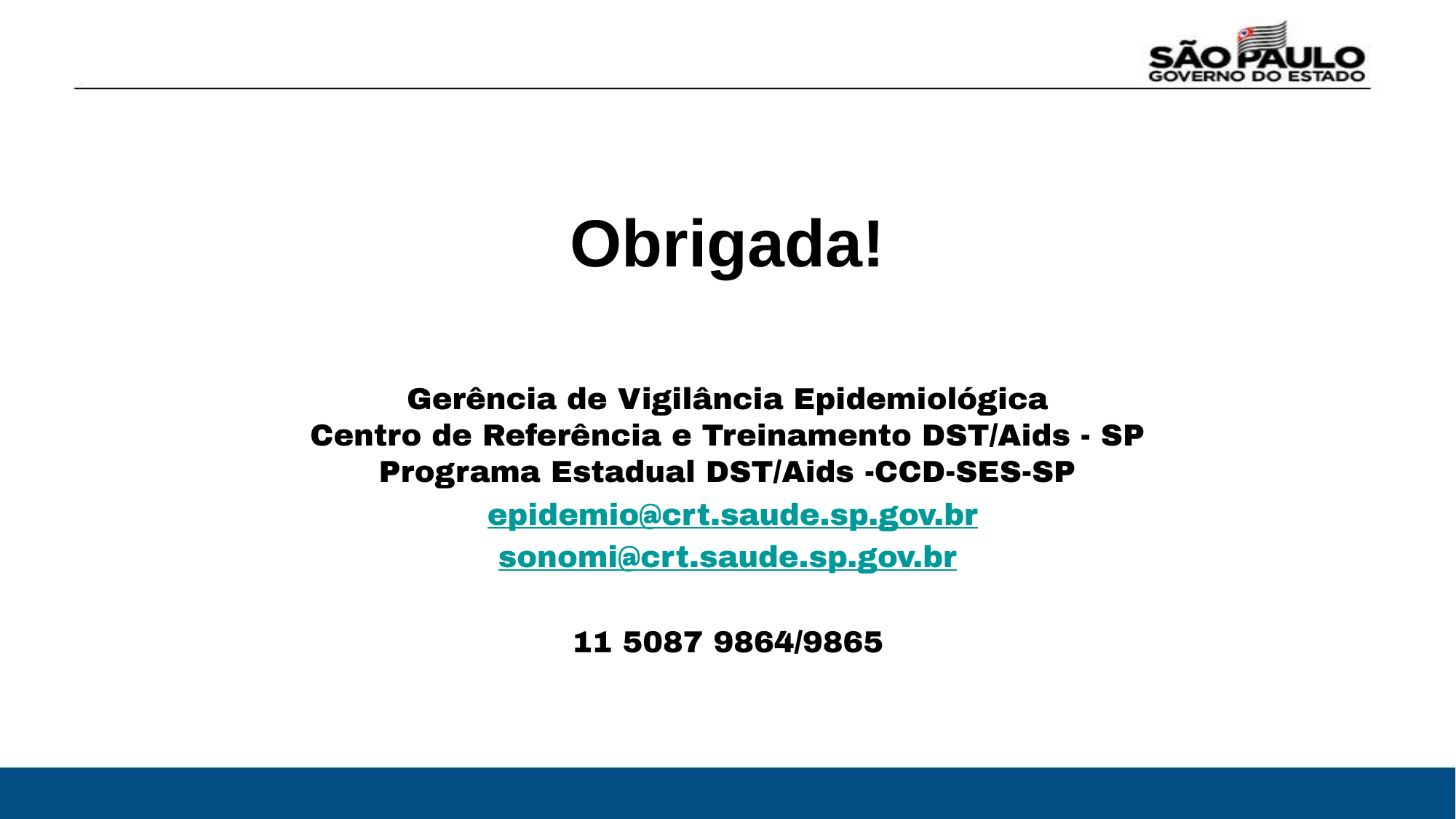

Obrigada!

Gerência de Vigilância Epidemiológica
Centro de Referência e Treinamento DST/Aids - SP
Programa Estadual DST/Aids -CCD-SES-SP
 epidemio@crt.saude.sp.gov.br
sonomi@crt.saude.sp.gov.br

11 5087 9864/9865